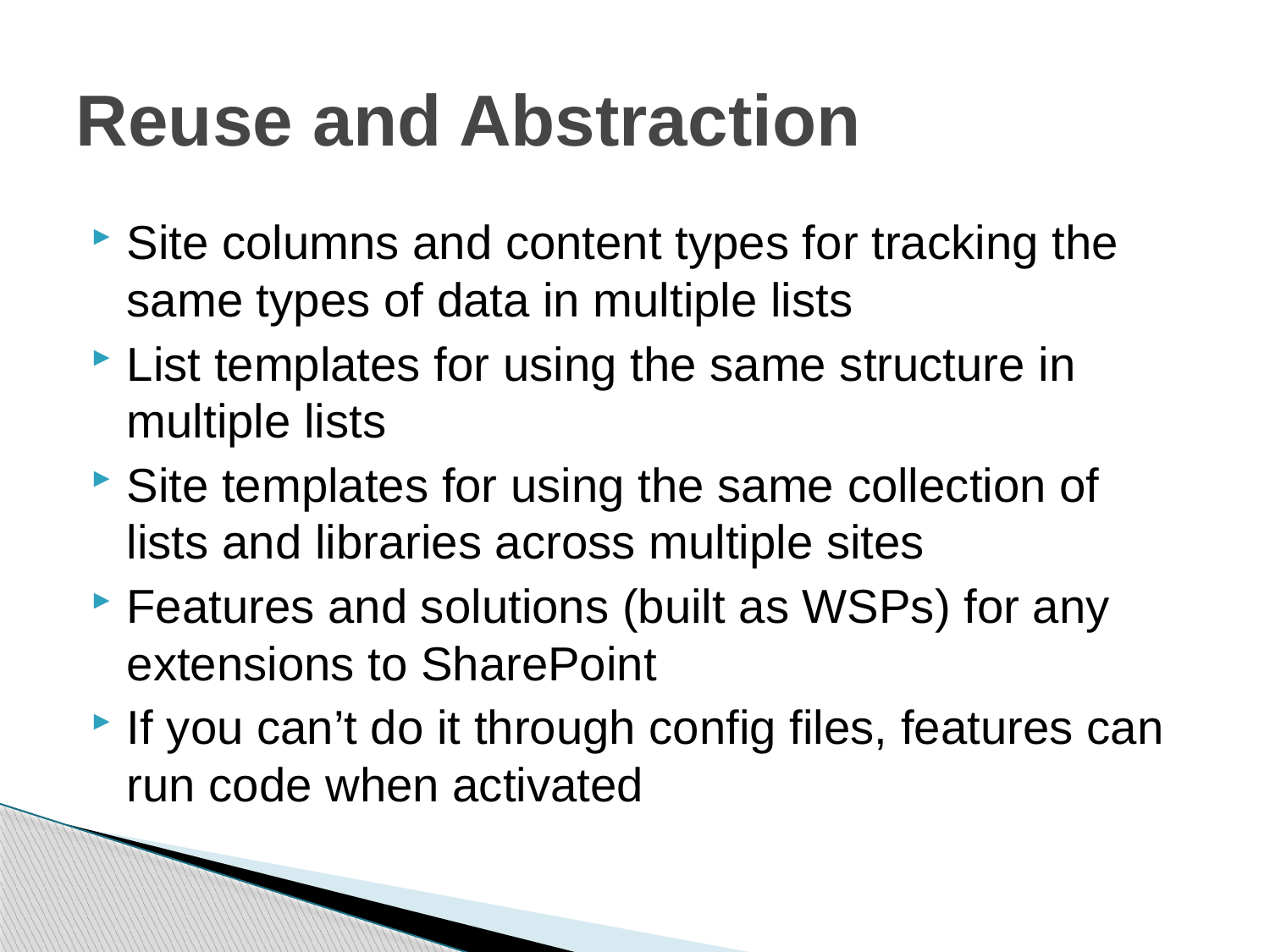

# Reuse and Abstraction
Site columns and content types for tracking the same types of data in multiple lists
List templates for using the same structure in multiple lists
Site templates for using the same collection of lists and libraries across multiple sites
Features and solutions (built as WSPs) for any extensions to SharePoint
If you can’t do it through config files, features can run code when activated